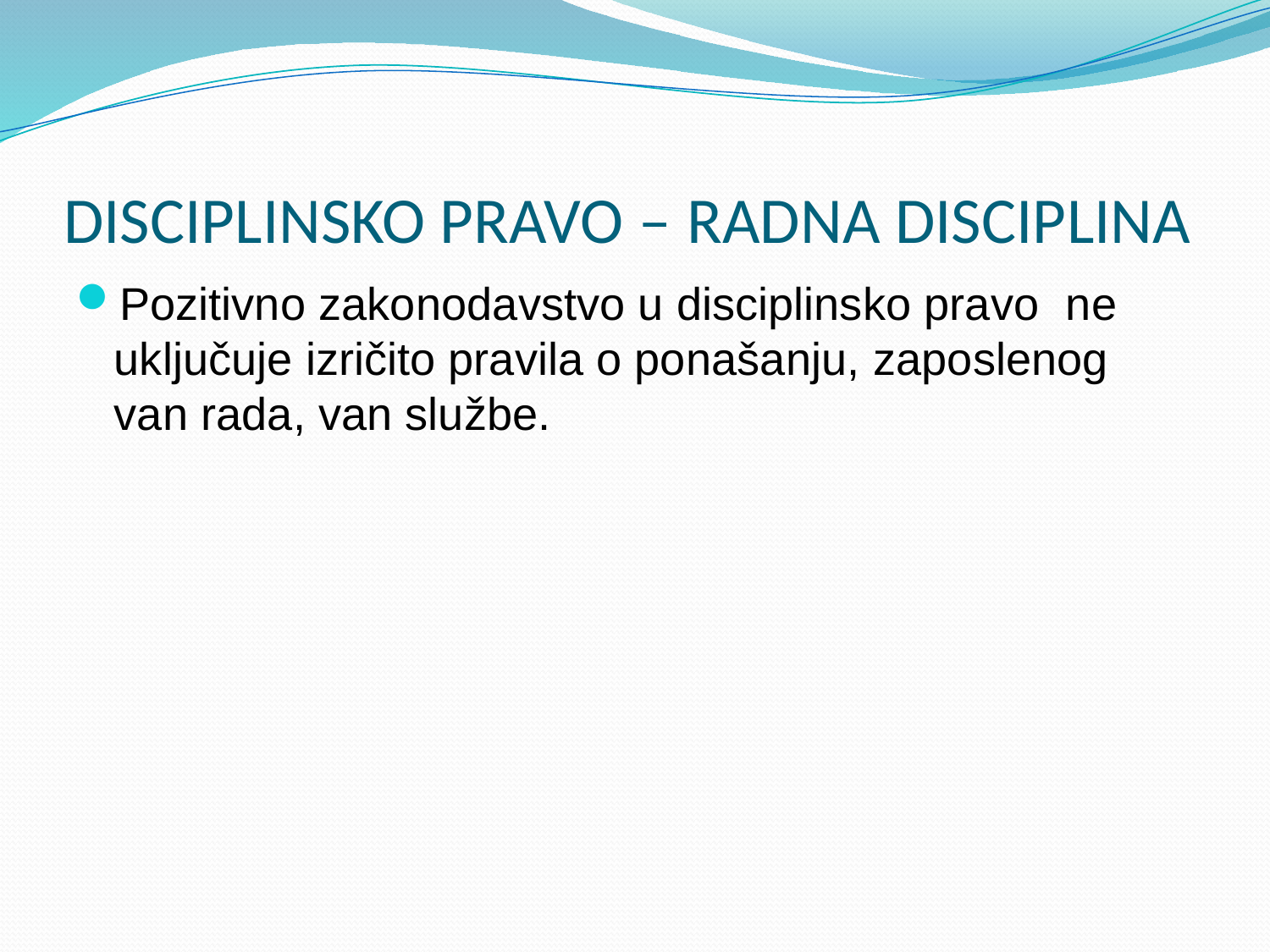

# DISCIPLINSKO PRAVO – RADNA DISCIPLINA
Pozitivno zakonodavstvo u disciplinsko pravo  ne uključuje izričito pravila o ponašanju, zaposlenog van rada, van službe.